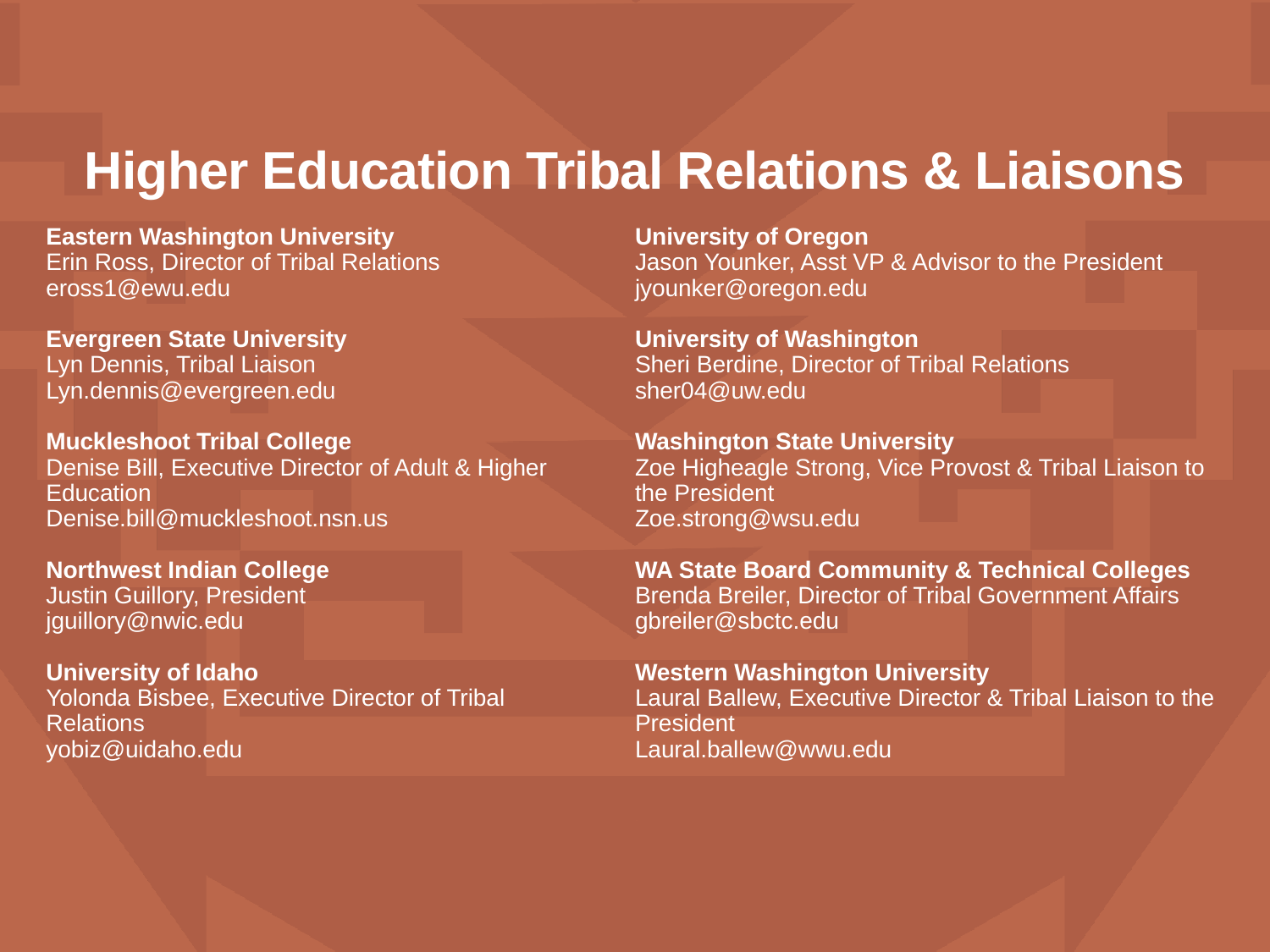

# Higher Education Tribal Relations & Liaisons
Eastern Washington University
Erin Ross, Director of Tribal Relations
eross1@ewu.edu

Evergreen State University
Lyn Dennis, Tribal Liaison
Lyn.dennis@evergreen.edu

Muckleshoot Tribal College
Denise Bill, Executive Director of Adult & Higher Education
Denise.bill@muckleshoot.nsn.us

Northwest Indian College
Justin Guillory, President
jguillory@nwic.edu

University of Idaho
Yolonda Bisbee, Executive Director of Tribal Relations
yobiz@uidaho.edu
University of Oregon
Jason Younker, Asst VP & Advisor to the President
jyounker@oregon.edu

University of Washington
Sheri Berdine, Director of Tribal Relations
sher04@uw.edu

Washington State University
Zoe Higheagle Strong, Vice Provost & Tribal Liaison to the President
Zoe.strong@wsu.edu

WA State Board Community & Technical Colleges
Brenda Breiler, Director of Tribal Government Affairs
gbreiler@sbctc.edu

Western Washington University
Laural Ballew, Executive Director & Tribal Liaison to the President
Laural.ballew@wwu.edu